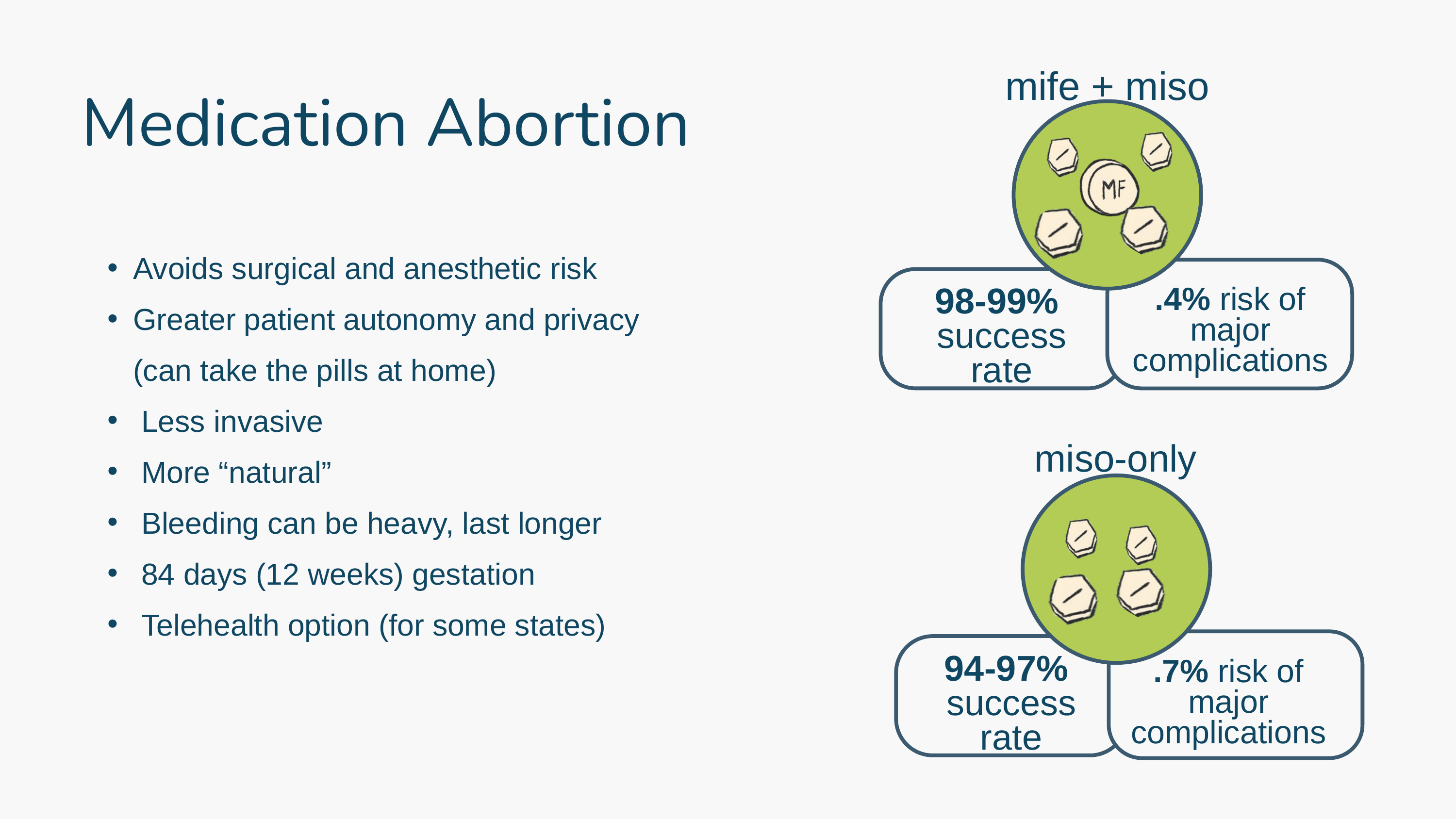

mife + miso

.4% risk of major complications
98-99%
success
rate
Medication Abortion
Avoids surgical and anesthetic risk
Greater patient autonomy and privacy (can take the pills at home)
 Less invasive
 More “natural”
 Bleeding can be heavy, last longer
 84 days (12 weeks) gestation
 Telehealth option (for some states)
miso-only

.7% risk of major complications

94-97%
success
rate